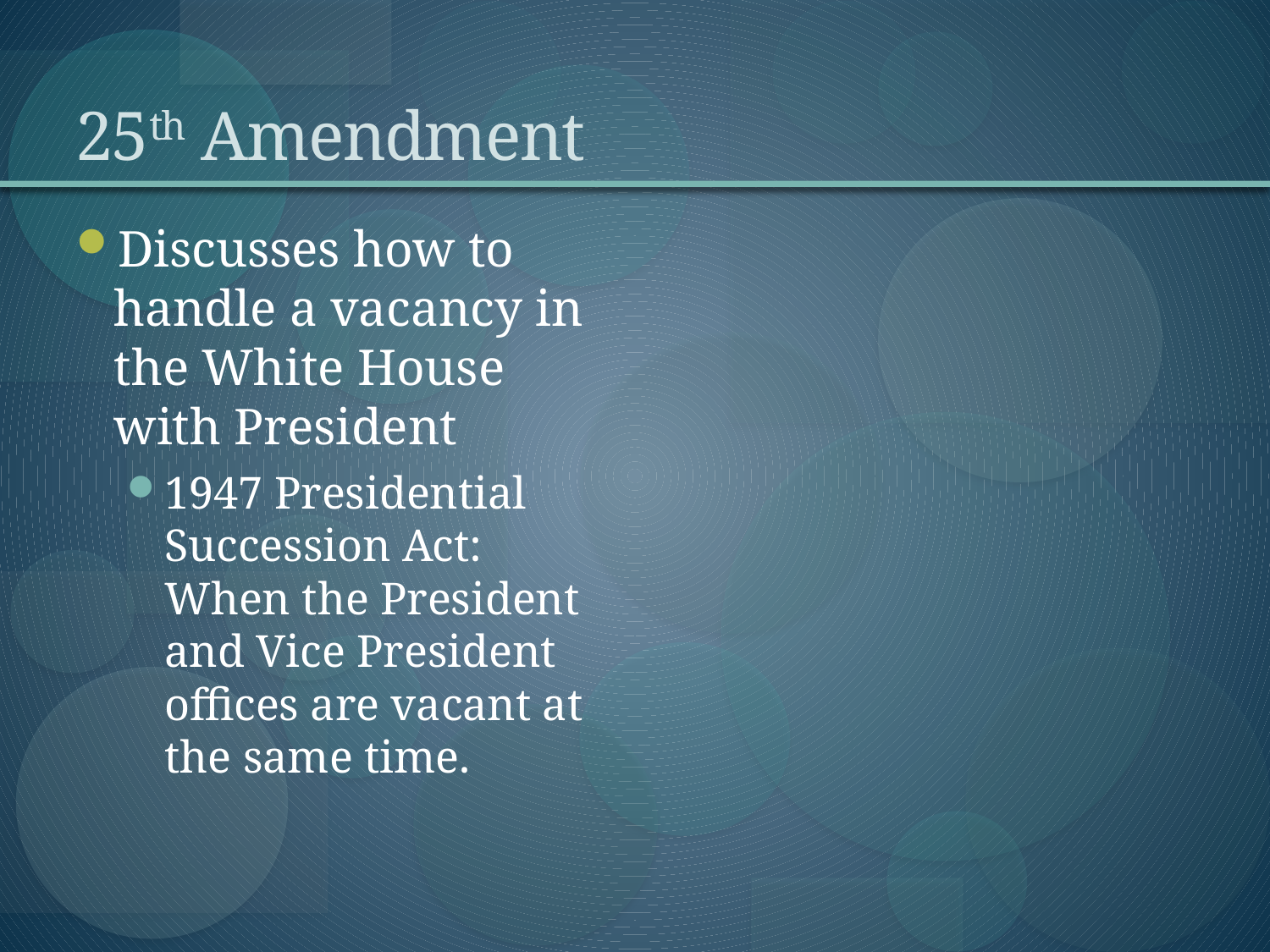

# 25th Amendment
Discusses how to handle a vacancy in the White House with President
1947 Presidential Succession Act:  When the President and Vice President offices are vacant at the same time.